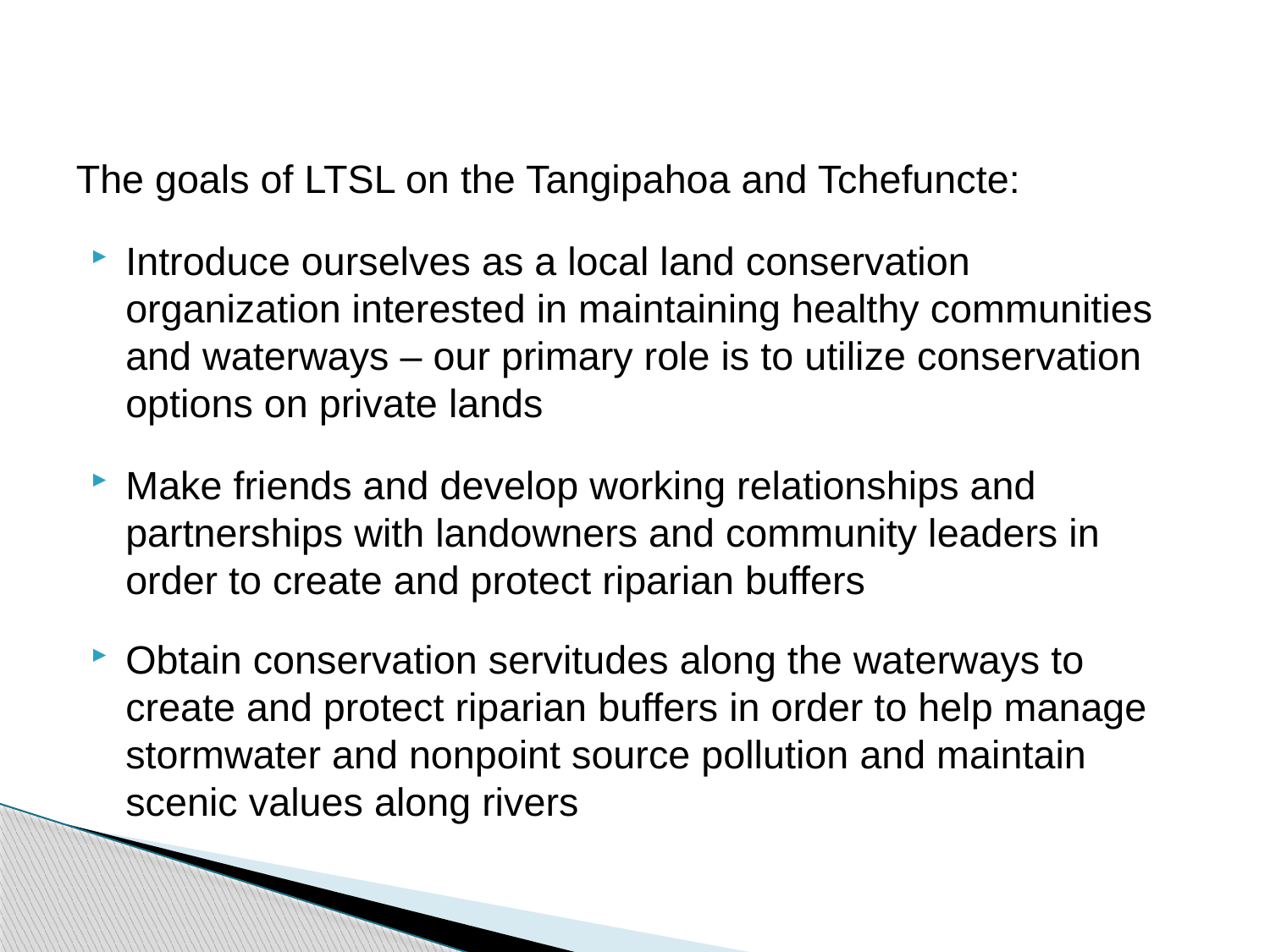

#
The goals of LTSL on the Tangipahoa and Tchefuncte:

Introduce ourselves as a local land conservation organization interested in maintaining healthy communities and waterways – our primary role is to utilize conservation options on private lands

Make friends and develop working relationships and partnerships with landowners and community leaders in order to create and protect riparian buffers

Obtain conservation servitudes along the waterways to create and protect riparian buffers in order to help manage stormwater and nonpoint source pollution and maintain scenic values along rivers